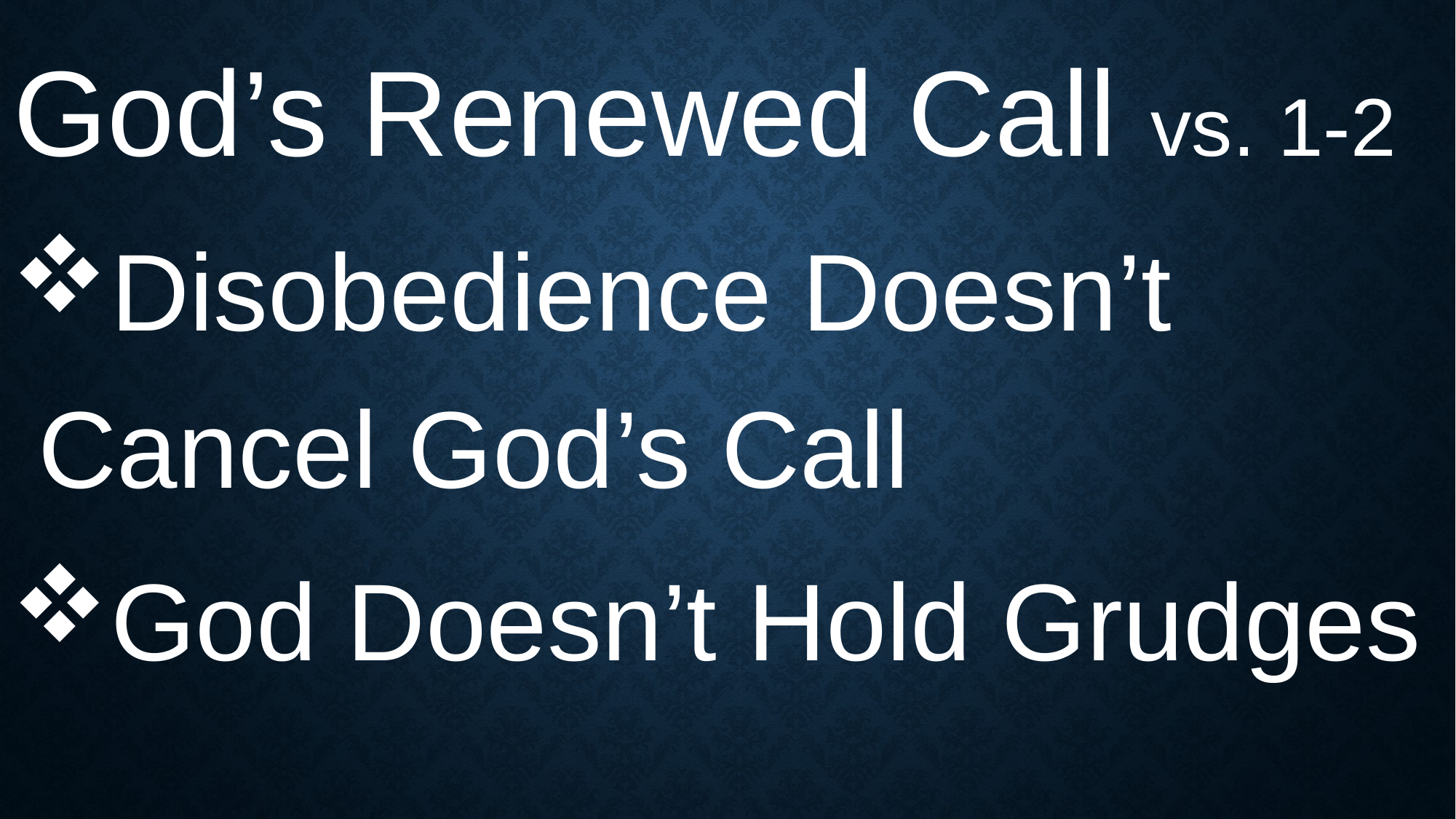

God’s Renewed Call vs. 1-2
Disobedience Doesn’t 	Cancel God’s Call
God Doesn’t Hold Grudges